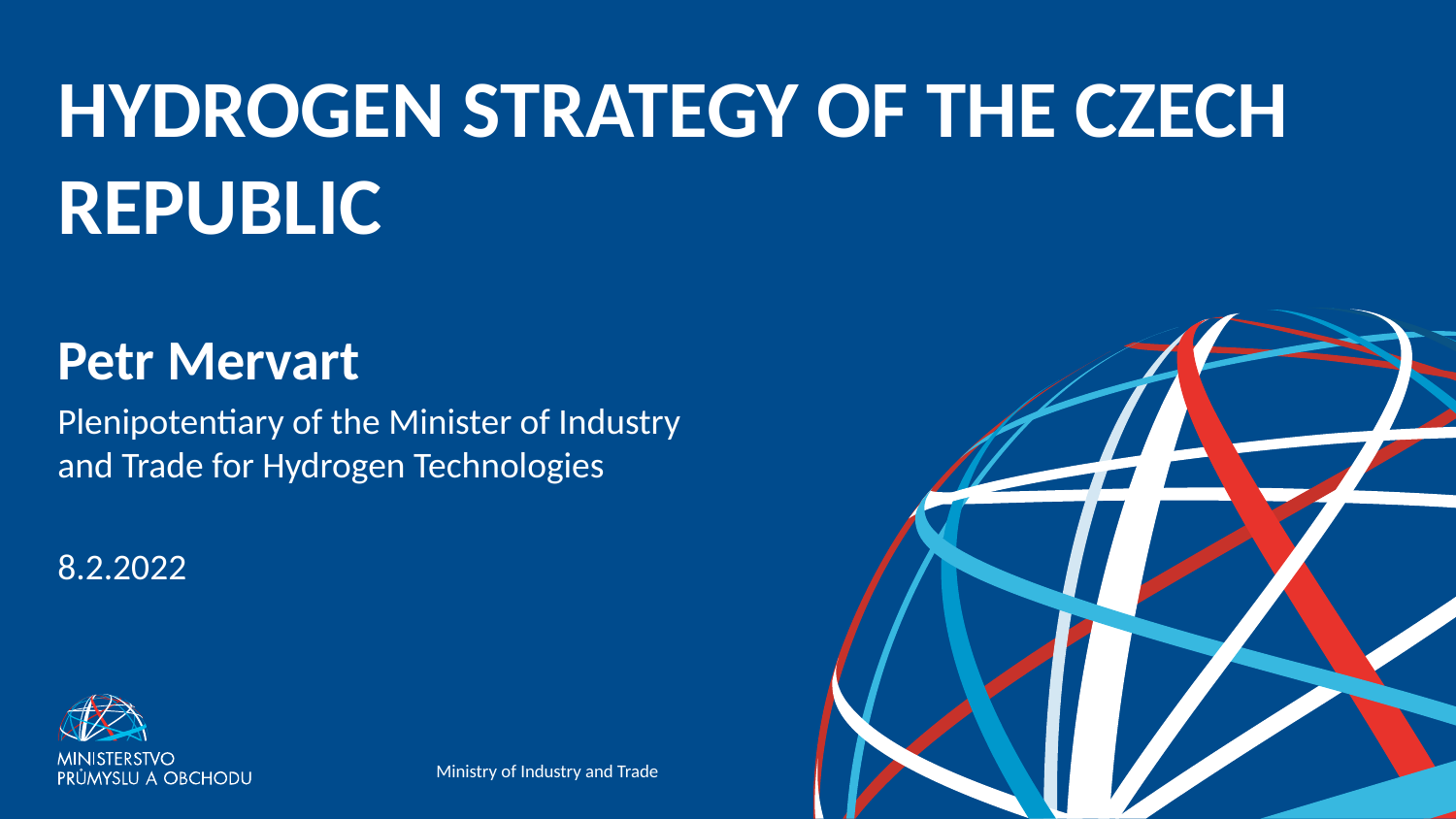

# Hydrogen Strategy of the Czech Republic
Petr Mervart
Plenipotentiary of the Minister of Industry and Trade for Hydrogen Technologies

8.2.2022